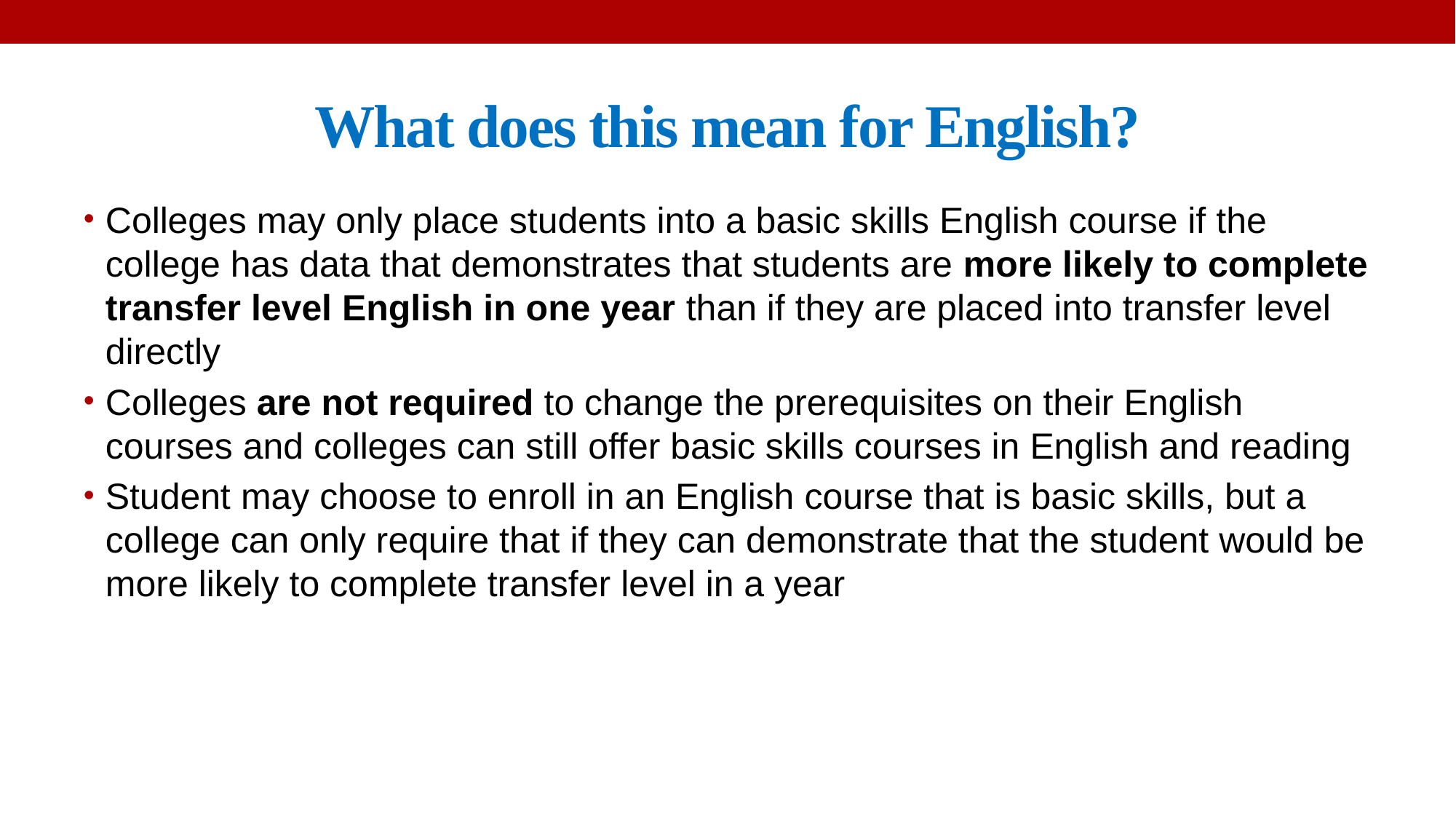

# What does this mean for English?
Colleges may only place students into a basic skills English course if the college has data that demonstrates that students are more likely to complete transfer level English in one year than if they are placed into transfer level directly
Colleges are not required to change the prerequisites on their English courses and colleges can still offer basic skills courses in English and reading
Student may choose to enroll in an English course that is basic skills, but a college can only require that if they can demonstrate that the student would be more likely to complete transfer level in a year